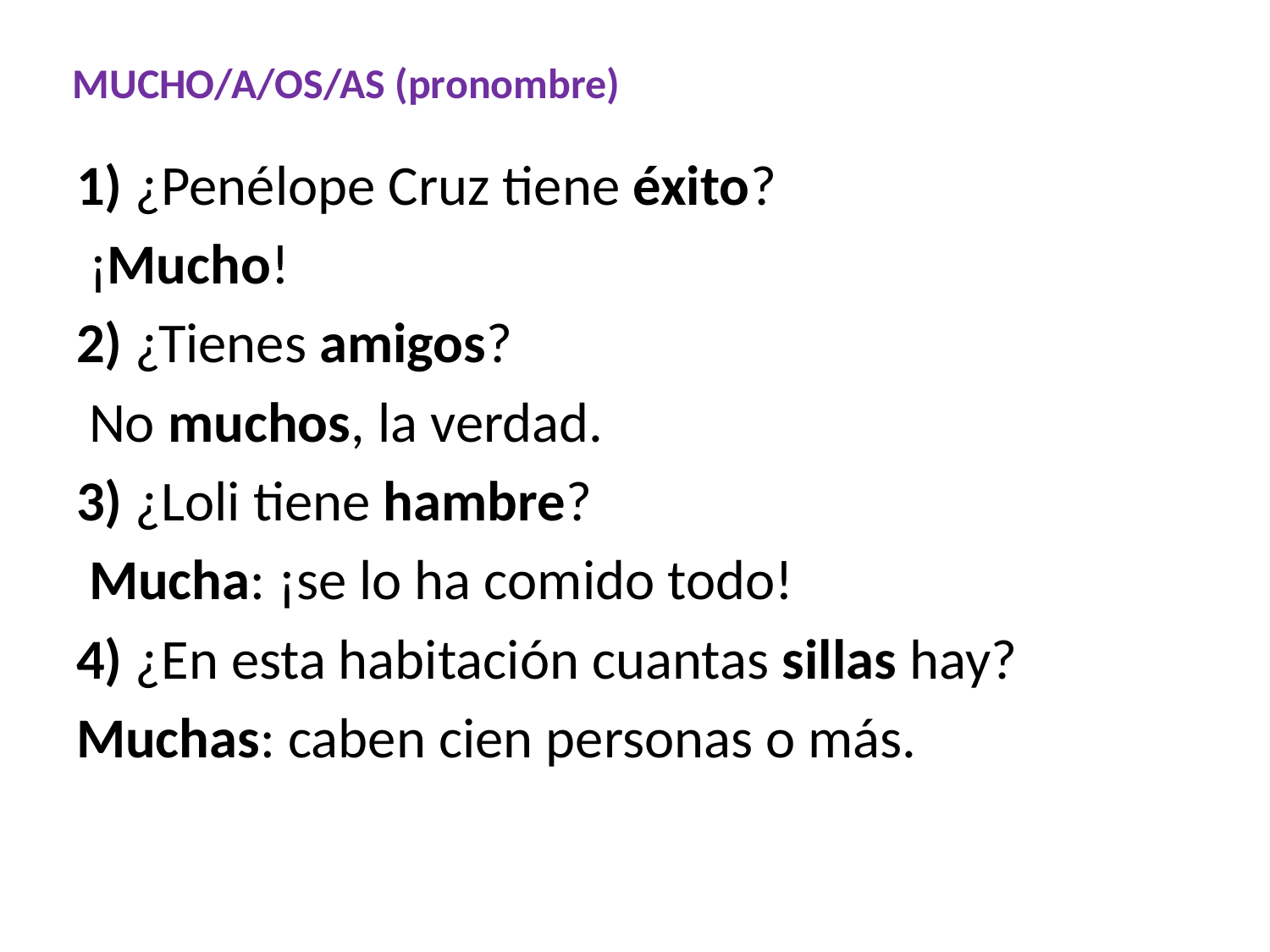

MUCHO/A/OS/AS (pronombre)
1) ¿Penélope Cruz tiene éxito?
 ¡Mucho!
2) ¿Tienes amigos?
 No muchos, la verdad.
3) ¿Loli tiene hambre?
 Mucha: ¡se lo ha comido todo!
4) ¿En esta habitación cuantas sillas hay?
Muchas: caben cien personas o más.